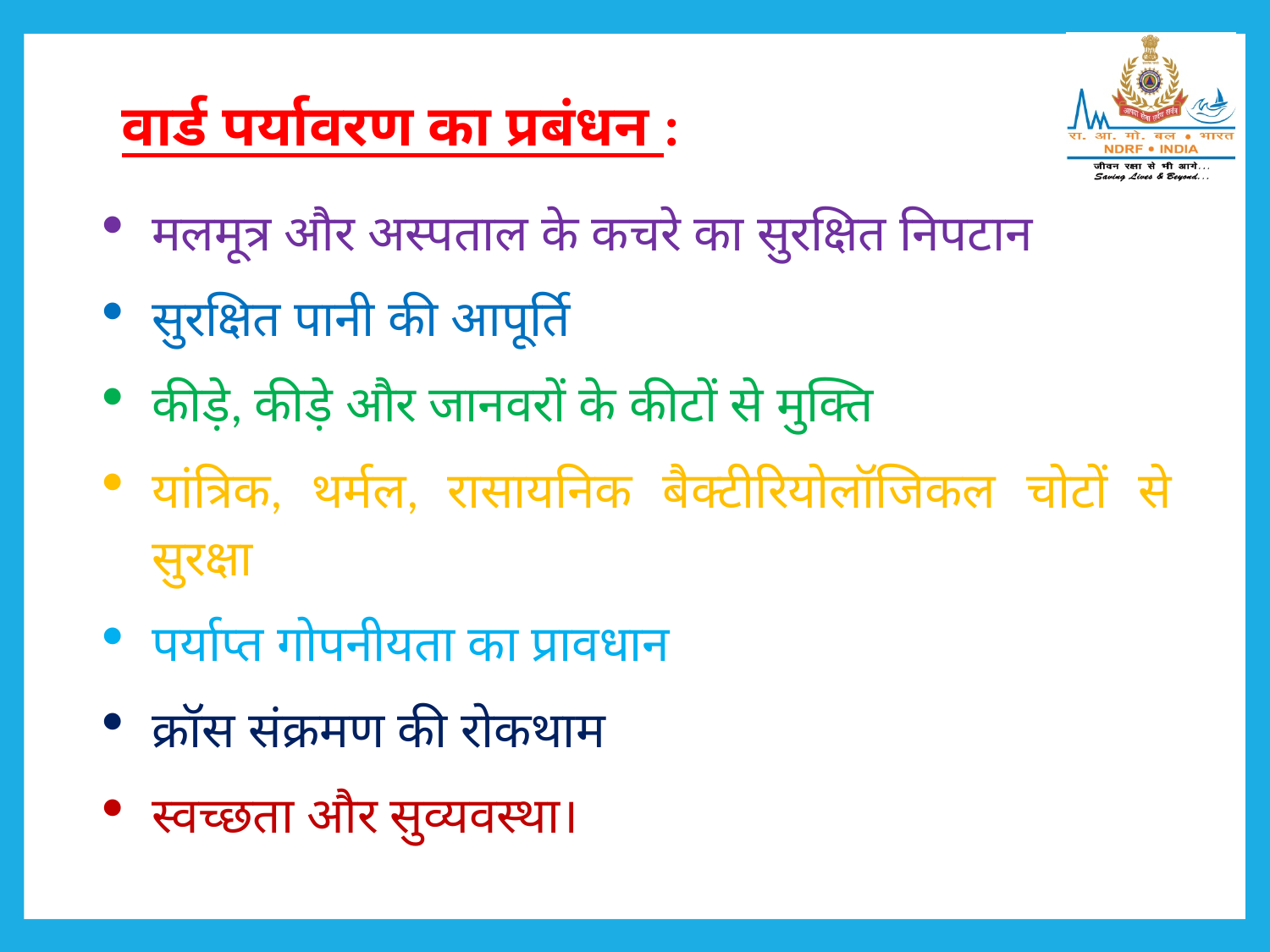

वार्ड पर्यावरण का प्रबंधन :
मलमूत्र और अस्पताल के कचरे का सुरक्षित निपटान
सुरक्षित पानी की आपूर्ति
कीड़े, कीड़े और जानवरों के कीटों से मुक्ति
यांत्रिक, थर्मल, रासायनिक बैक्टीरियोलॉजिकल चोटों से सुरक्षा
पर्याप्त गोपनीयता का प्रावधान
क्रॉस संक्रमण की रोकथाम
स्वच्छता और सुव्यवस्था।